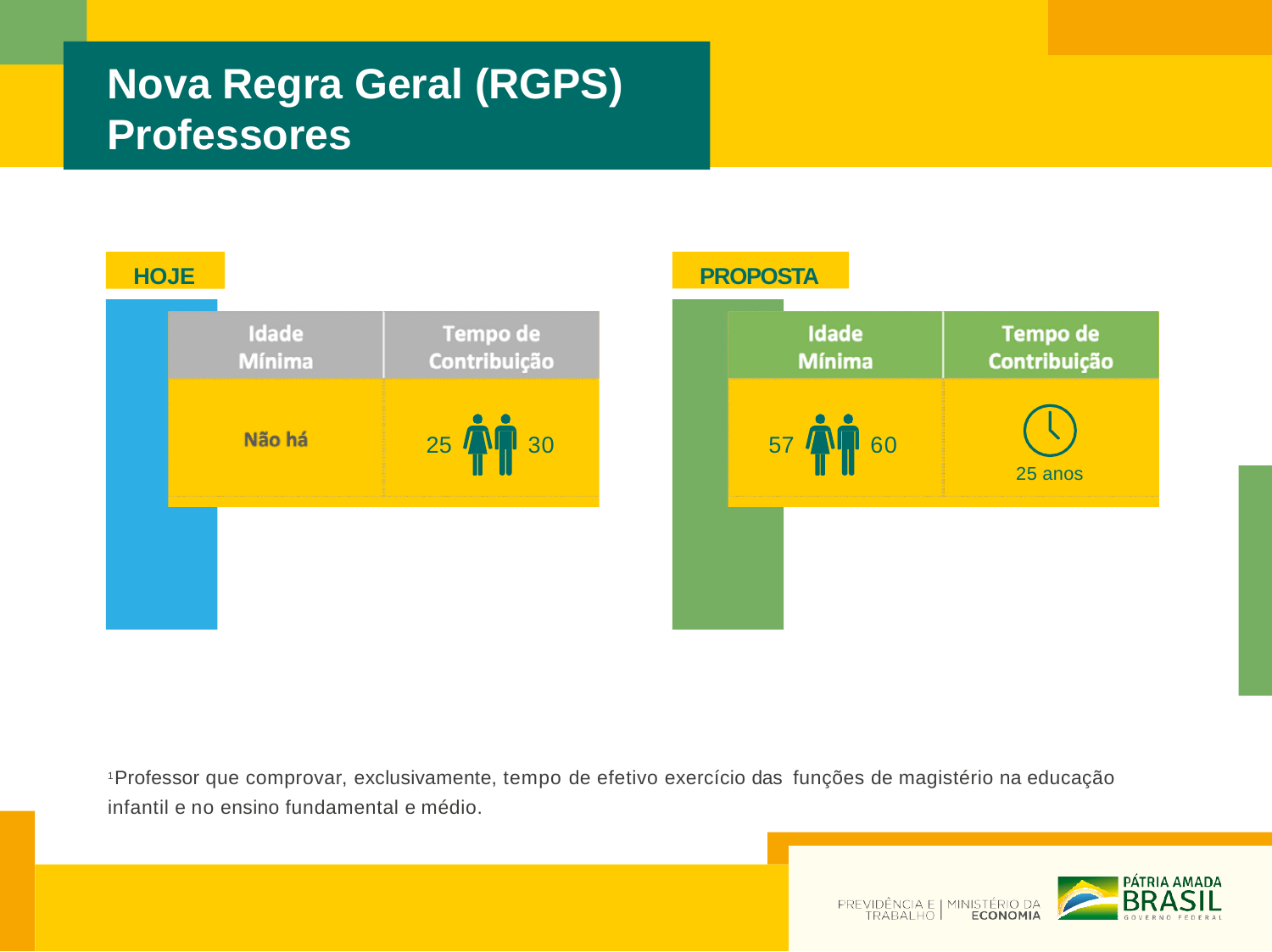

Nova Regra Geral (RGPS)
Professores
HOJE
PROPOSTA

25
30
57
60
25 anos

1 Professor que comprovar, exclusivamente, tempo de efetivo exercício das  funções de magistério na educação infantil e no ensino fundamental e médio.